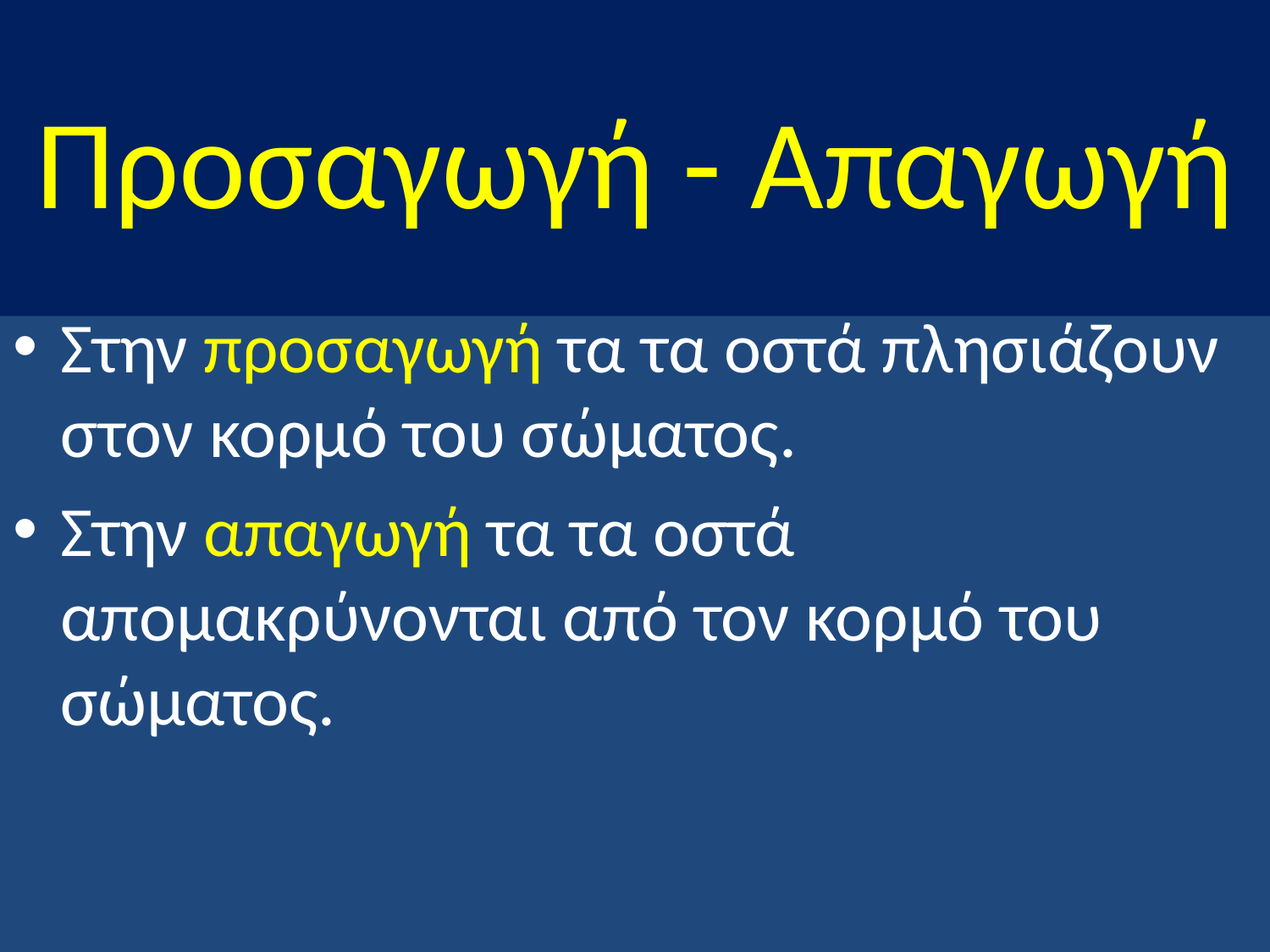

# Προσαγωγή - Απαγωγή
Στην προσαγωγή τα τα οστά πλησιάζουν στον κορμό του σώματος.
Στην απαγωγή τα τα οστά απομακρύνονται από τον κορμό του σώματος.